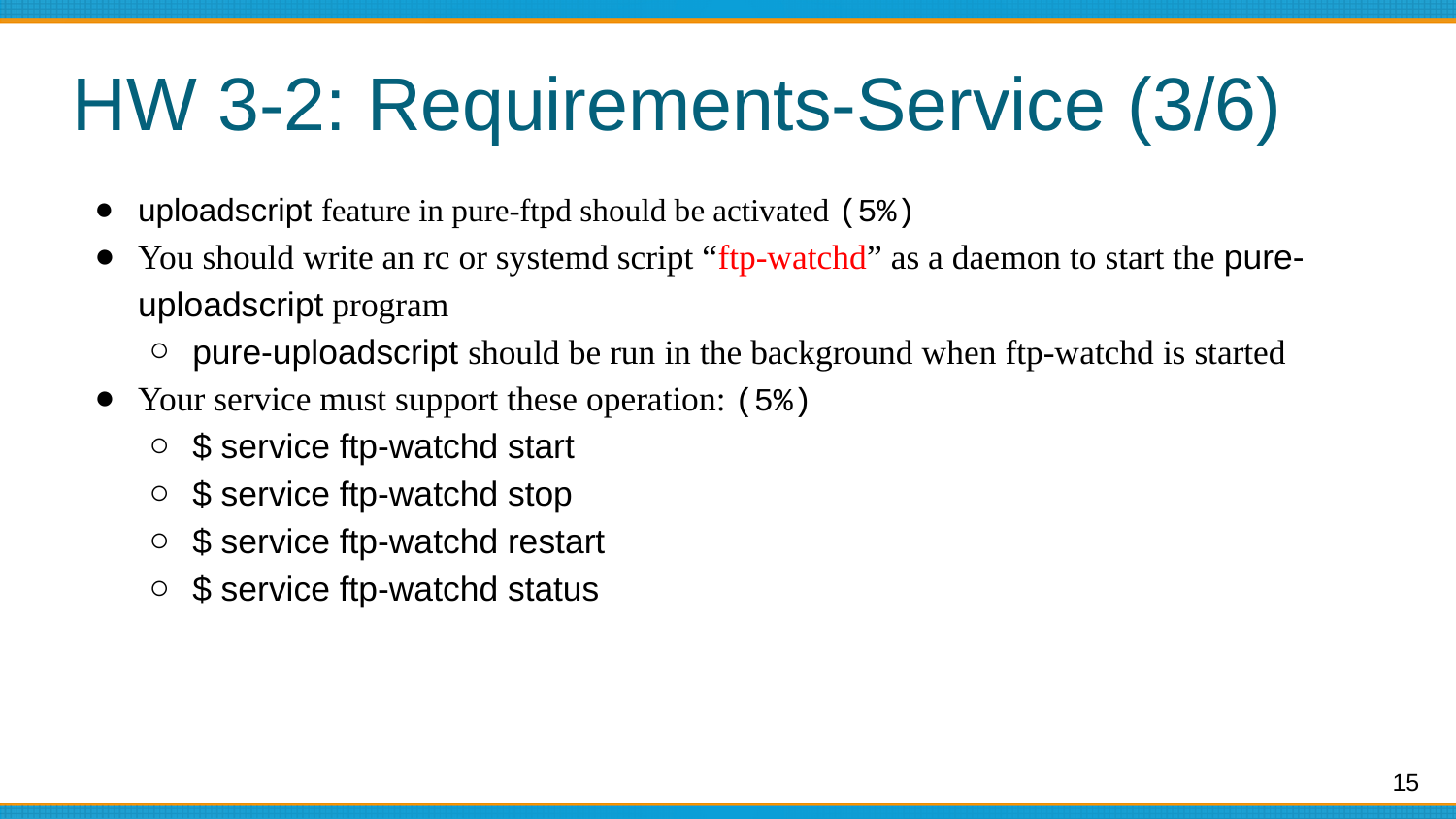

# HW 3-2: Requirements-Service (3/6)
uploadscript feature in pure-ftpd should be activated (5%)
You should write an rc or systemd script “ftp-watchd” as a daemon to start the pure-uploadscript program
pure-uploadscript should be run in the background when ftp-watchd is started
Your service must support these operation: (5%)
$ service ftp-watchd start
$ service ftp-watchd stop
$ service ftp-watchd restart
$ service ftp-watchd status
15